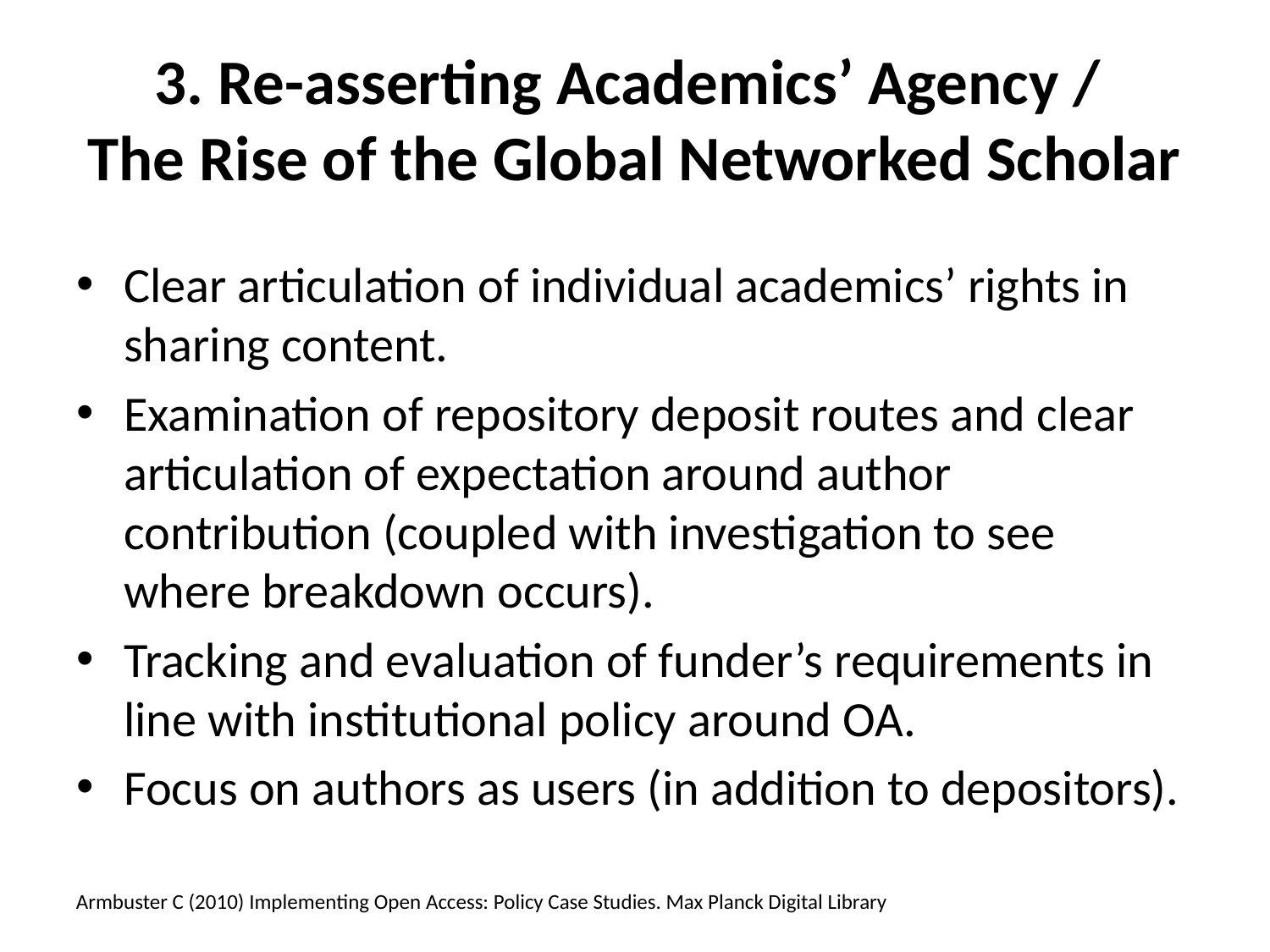

# 3. Re-asserting Academics’ Agency / The Rise of the Global Networked Scholar
Clear articulation of individual academics’ rights in sharing content.
Examination of repository deposit routes and clear articulation of expectation around author contribution (coupled with investigation to see where breakdown occurs).
Tracking and evaluation of funder’s requirements in line with institutional policy around OA.
Focus on authors as users (in addition to depositors).
Armbuster C (2010) Implementing Open Access: Policy Case Studies. Max Planck Digital Library